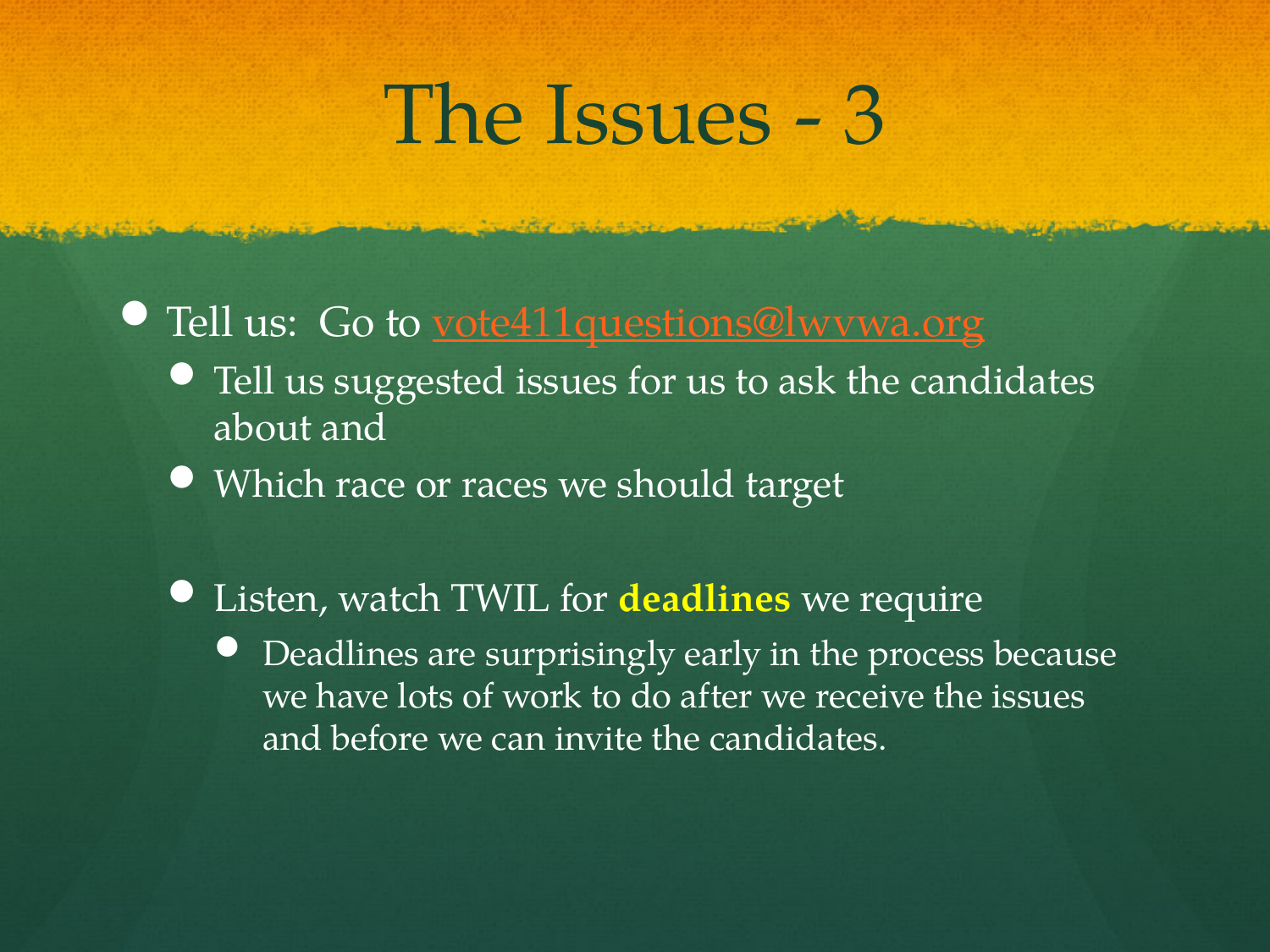

# The Issues - 3
Tell us:  Go to vote411questions@lwvwa.org
Tell us suggested issues for us to ask the candidates about and
Which race or races we should target

Listen, watch TWIL for deadlines we require
Deadlines are surprisingly early in the process because we have lots of work to do after we receive the issues and before we can invite the candidates.